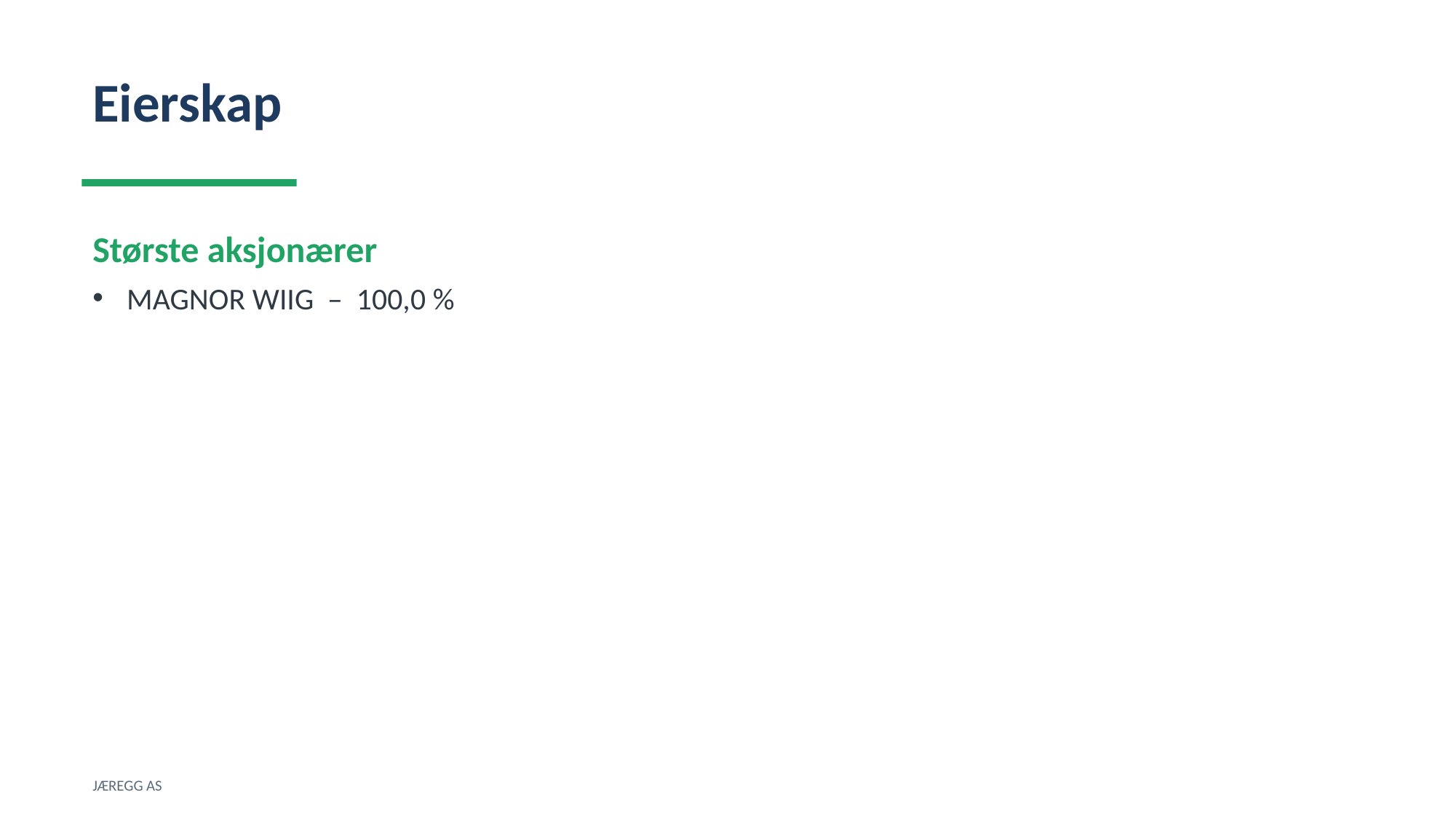

Eierskap

Største aksjonærer
MAGNOR WIIG  –  100,0 %
JÆREGG AS